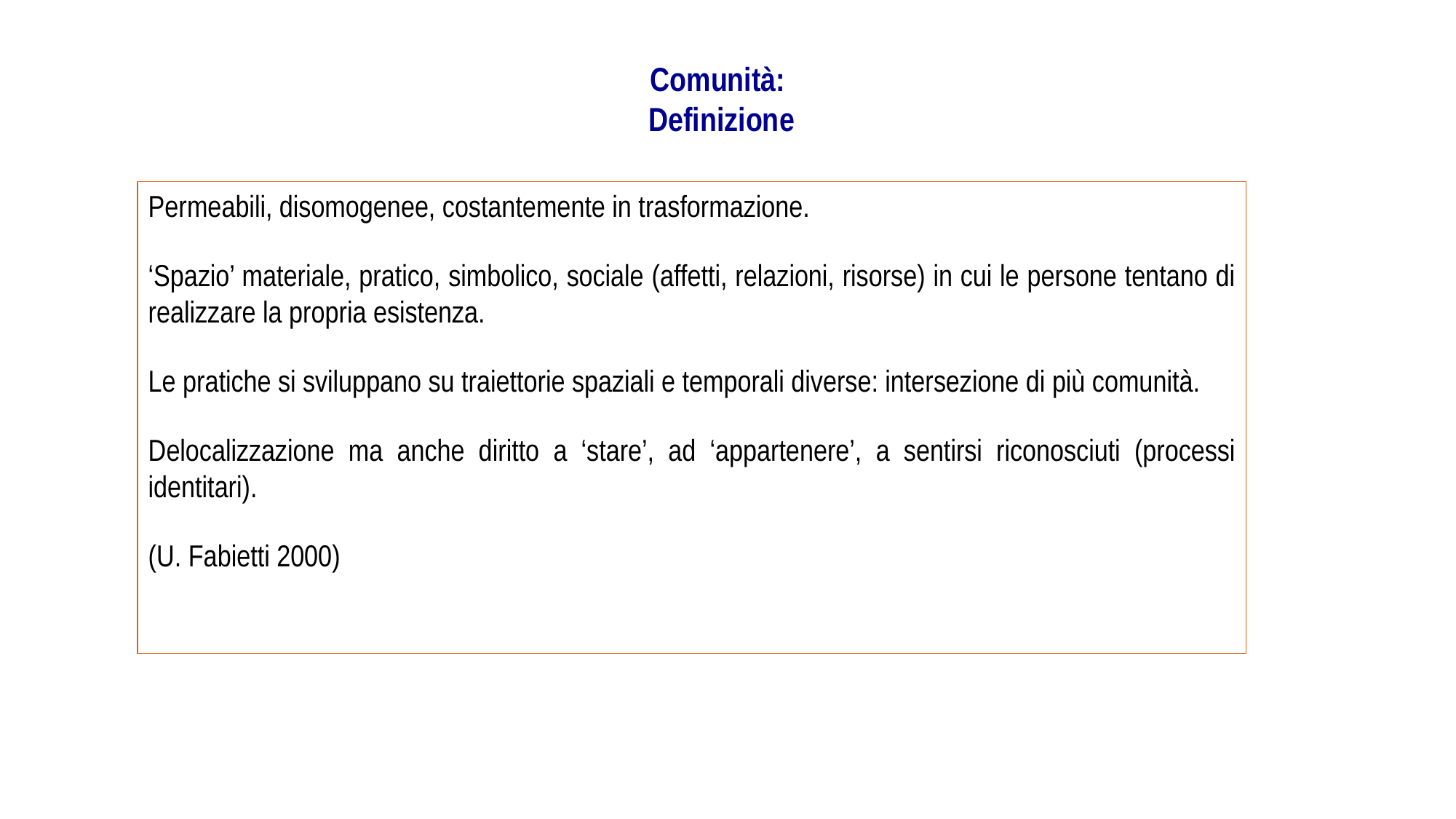

Comunità:
Definizione

Permeabili, disomogenee, costantemente in trasformazione.

‘Spazio’ materiale, pratico, simbolico, sociale (affetti, relazioni, risorse) in cui le persone tentano di realizzare la propria esistenza.

Le pratiche si sviluppano su traiettorie spaziali e temporali diverse: intersezione di più comunità.

Delocalizzazione ma anche diritto a ‘stare’, ad ‘appartenere’, a sentirsi riconosciuti (processi identitari).

(U. Fabietti 2000)